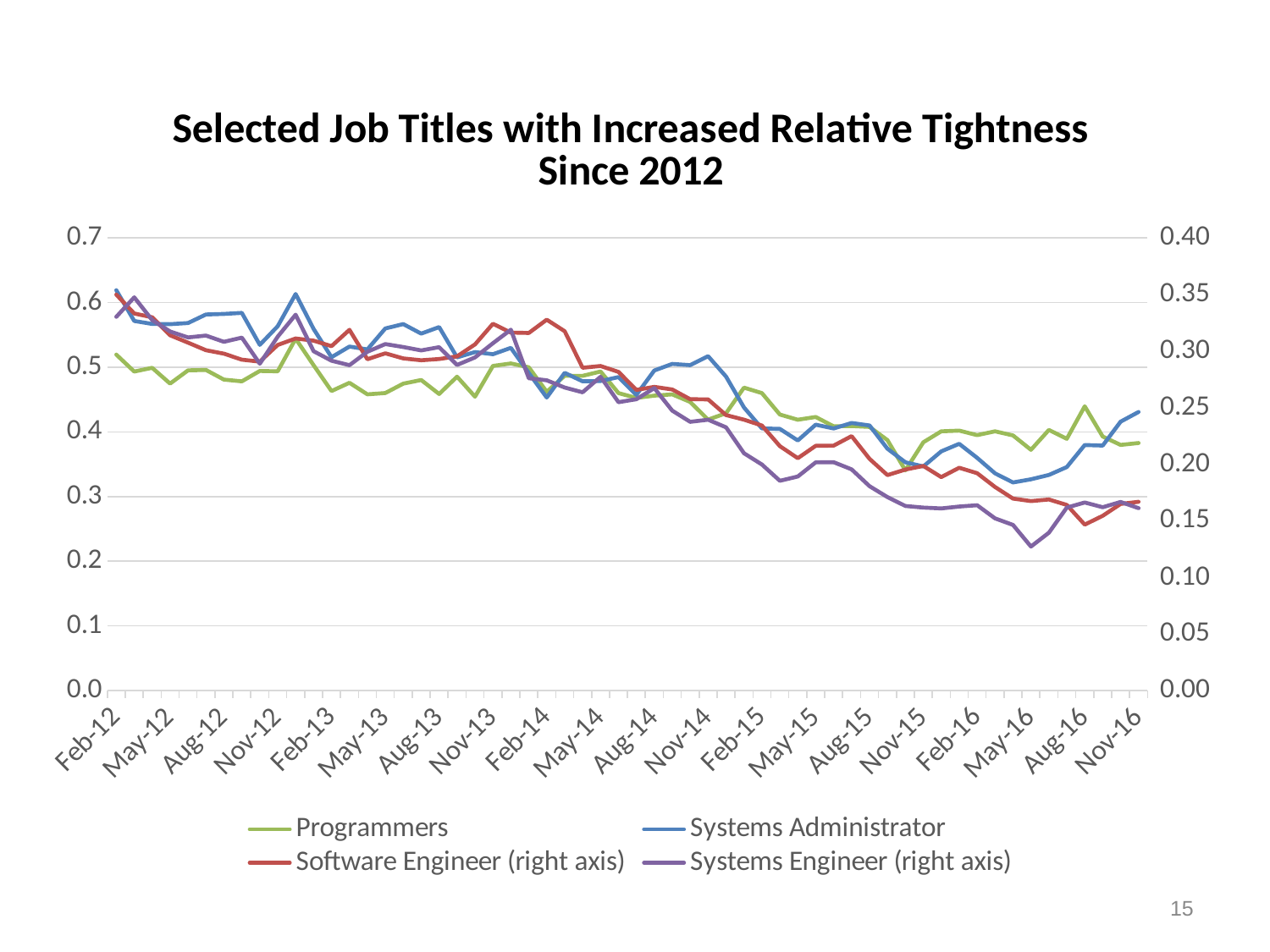

### Chart: Selected Job Titles with Increased Relative Tightness Since 2012

| Category |  |  |  |  |
|---|---|---|---|---|
| 40940.0 | 0.51954340984128 | 0.6191346262641 | 0.349901681108237 | 0.330251594047602 |
| 40969.0 | 0.493323079815731 | 0.57154792683808 | 0.333217444487495 | 0.34748309380644 |
| 41000.0 | 0.499164841871584 | 0.56697070799943 | 0.329872498310092 | 0.327432820786496 |
| 41030.0 | 0.474733644543132 | 0.566626388875183 | 0.313969742645805 | 0.317331622474257 |
| 41061.0 | 0.495205312813199 | 0.568371353147704 | 0.307445337648184 | 0.31206061413138 |
| 41091.0 | 0.495806246512921 | 0.581574158657865 | 0.300769809996109 | 0.313705100734271 |
| 41122.0 | 0.480913410087714 | 0.582422438244503 | 0.297708763434362 | 0.308171565922216 |
| 41153.0 | 0.478187353032865 | 0.584072605202184 | 0.292396614141262 | 0.311877984769738 |
| 41183.0 | 0.49423127180464 | 0.534637316204641 | 0.290647575188398 | 0.288845152752839 |
| 41214.0 | 0.493703998171867 | 0.56342544863359 | 0.305408625978905 | 0.312734895881778 |
| 41244.0 | 0.544102050880288 | 0.613277556745189 | 0.311120522632543 | 0.332137246319806 |
| 41275.0 | 0.503114721965961 | 0.559234904672278 | 0.309217164649798 | 0.299883059875151 |
| 41306.0 | 0.463179363273363 | 0.51551307009103 | 0.304318092160984 | 0.291470405794761 |
| 41334.0 | 0.475983058067812 | 0.531978398001967 | 0.318775864751297 | 0.287500358074154 |
| 41365.0 | 0.458083111864962 | 0.527582623511458 | 0.292753916092528 | 0.299397103224242 |
| 41395.0 | 0.460129835675496 | 0.559935004624092 | 0.29803545407332 | 0.306206496202346 |
| 41426.0 | 0.474670474469018 | 0.566715030863405 | 0.293502982293822 | 0.303600654178935 |
| 41456.0 | 0.480244401909799 | 0.551991892340925 | 0.291908062003919 | 0.3005693015731 |
| 41487.0 | 0.458681002649225 | 0.562103596638839 | 0.293002750447871 | 0.303455328536709 |
| 41518.0 | 0.485436792362803 | 0.515274029423405 | 0.295337273835571 | 0.287718494957757 |
| 41548.0 | 0.454436521714205 | 0.523497053679656 | 0.305897509543134 | 0.294396816711678 |
| 41579.0 | 0.502061774033332 | 0.520119733277783 | 0.324112796443591 | 0.306929229128036 |
| 41609.0 | 0.505857361398271 | 0.529982778798999 | 0.316329022831028 | 0.318915870389336 |
| 41640.0 | 0.499893095666737 | 0.491156513713238 | 0.315996282015728 | 0.275971723059843 |
| 41671.0 | 0.462012487932519 | 0.453186832571252 | 0.327750946597585 | 0.274198425020063 |
| 41699.0 | 0.486881512149462 | 0.491361482027664 | 0.317538657878938 | 0.267795852030375 |
| 41730.0 | 0.486718134048723 | 0.478294201622834 | 0.285256422355158 | 0.263566480822246 |
| 41760.0 | 0.493434964788054 | 0.47873755915304 | 0.286795269988636 | 0.27724996818351 |
| 41791.0 | 0.460060178465031 | 0.484728614136694 | 0.281611687805649 | 0.254862061684567 |
| 41821.0 | 0.452510252851206 | 0.457241562804669 | 0.265653070227754 | 0.257461474658898 |
| 41852.0 | 0.456119237266024 | 0.494947386406883 | 0.268407464183777 | 0.26725988569593 |
| 41883.0 | 0.458056220495984 | 0.505165157483316 | 0.266035662392716 | 0.247372081684829 |
| 41913.0 | 0.446349881157042 | 0.503264586835344 | 0.257501717912665 | 0.237486192158314 |
| 41944.0 | 0.418991728904932 | 0.517112298337356 | 0.257294221004624 | 0.239361486057735 |
| 41974.0 | 0.42892803945356 | 0.485560872464747 | 0.243454465785059 | 0.232609266983093 |
| 42005.0 | 0.468476738498024 | 0.43777972746998 | 0.239365191009112 | 0.209723547291696 |
| 42036.0 | 0.460044909568734 | 0.405398875174053 | 0.234210128458807 | 0.199776895208709 |
| 42064.0 | 0.426915876716484 | 0.404746116942024 | 0.216041118129016 | 0.185352417805631 |
| 42095.0 | 0.41885554846254 | 0.386775870767903 | 0.20534620283044 | 0.189187782991863 |
| 42125.0 | 0.423098061557599 | 0.411225763242016 | 0.21627149126019 | 0.201659663238789 |
| 42156.0 | 0.408638105061605 | 0.405295890353005 | 0.216472142460493 | 0.201793460993054 |
| 42186.0 | 0.409093569022877 | 0.4137984815573 | 0.224863291730896 | 0.195478749710808 |
| 42217.0 | 0.407701578779057 | 0.409987257219003 | 0.204787433813773 | 0.180592867220967 |
| 42248.0 | 0.387293178461559 | 0.373997104132453 | 0.190397134478323 | 0.170936286177243 |
| 42278.0 | 0.340495987112834 | 0.352983544341344 | 0.195338593365024 | 0.163077245388573 |
| 42309.0 | 0.384026447506241 | 0.346611658932732 | 0.198480023685681 | 0.161657565818009 |
| 42339.0 | 0.400911066651596 | 0.369931864664998 | 0.188637640657419 | 0.160915986591095 |
| 42370.0 | 0.402026547567144 | 0.381617587808563 | 0.196905973114062 | 0.162619964842322 |
| 42401.0 | 0.395081262016812 | 0.359884157036744 | 0.192077502067544 | 0.163754760401788 |
| 42430.0 | 0.400928065194941 | 0.335937077937915 | 0.179853263602526 | 0.152127861169834 |
| 42461.0 | 0.394582246972536 | 0.32177466121318 | 0.16962407465945 | 0.146335022682111 |
| 42491.0 | 0.372339442455811 | 0.326625545130065 | 0.167434170297061 | 0.127239521285627 |
| 42522.0 | 0.403123104919885 | 0.333459015805497 | 0.168821543422987 | 0.139455681707305 |
| 42552.0 | 0.389331032892272 | 0.345665873815103 | 0.163997210374703 | 0.161662349564059 |
| 42583.0 | 0.439625817005739 | 0.379777158753139 | 0.146607863954035 | 0.166188394647291 |
| 42614.0 | 0.392913933071218 | 0.378906213268055 | 0.154390979584714 | 0.161989030954943 |
| 42644.0 | 0.379925159456127 | 0.41586566507005 | 0.164914119804588 | 0.166655693203411 |
| 42675.0 | 0.38285297061782 | 0.430810311356996 | 0.166781074462784 | 0.161138454383503 |
15